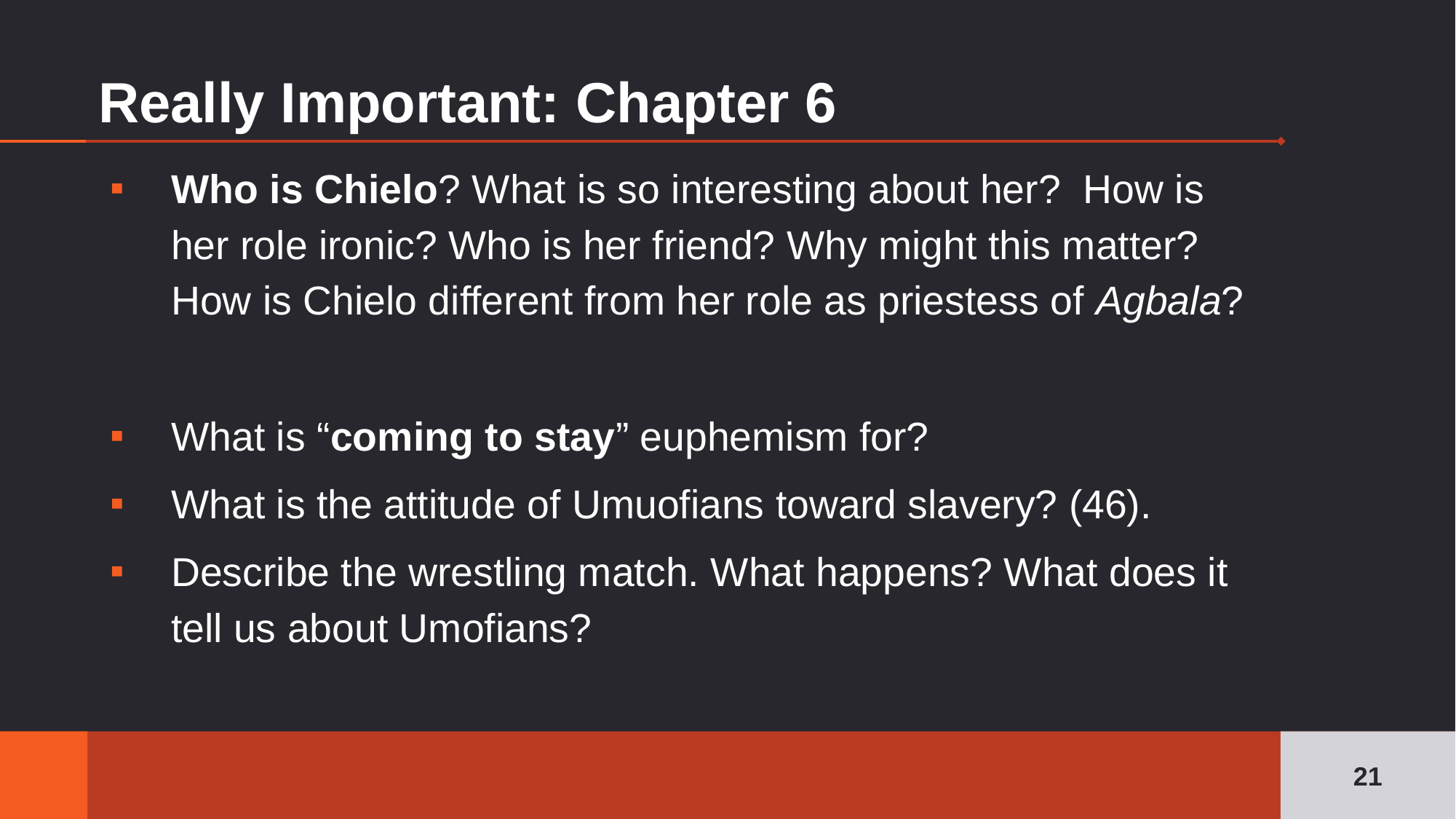

# Really Important: Chapter 6
Who is Chielo? What is so interesting about her?  How is her role ironic? Who is her friend? Why might this matter? How is Chielo different from her role as priestess of Agbala?

What is “coming to stay” euphemism for?
What is the attitude of Umuofians toward slavery? (46).
Describe the wrestling match. What happens? What does it tell us about Umofians?

21